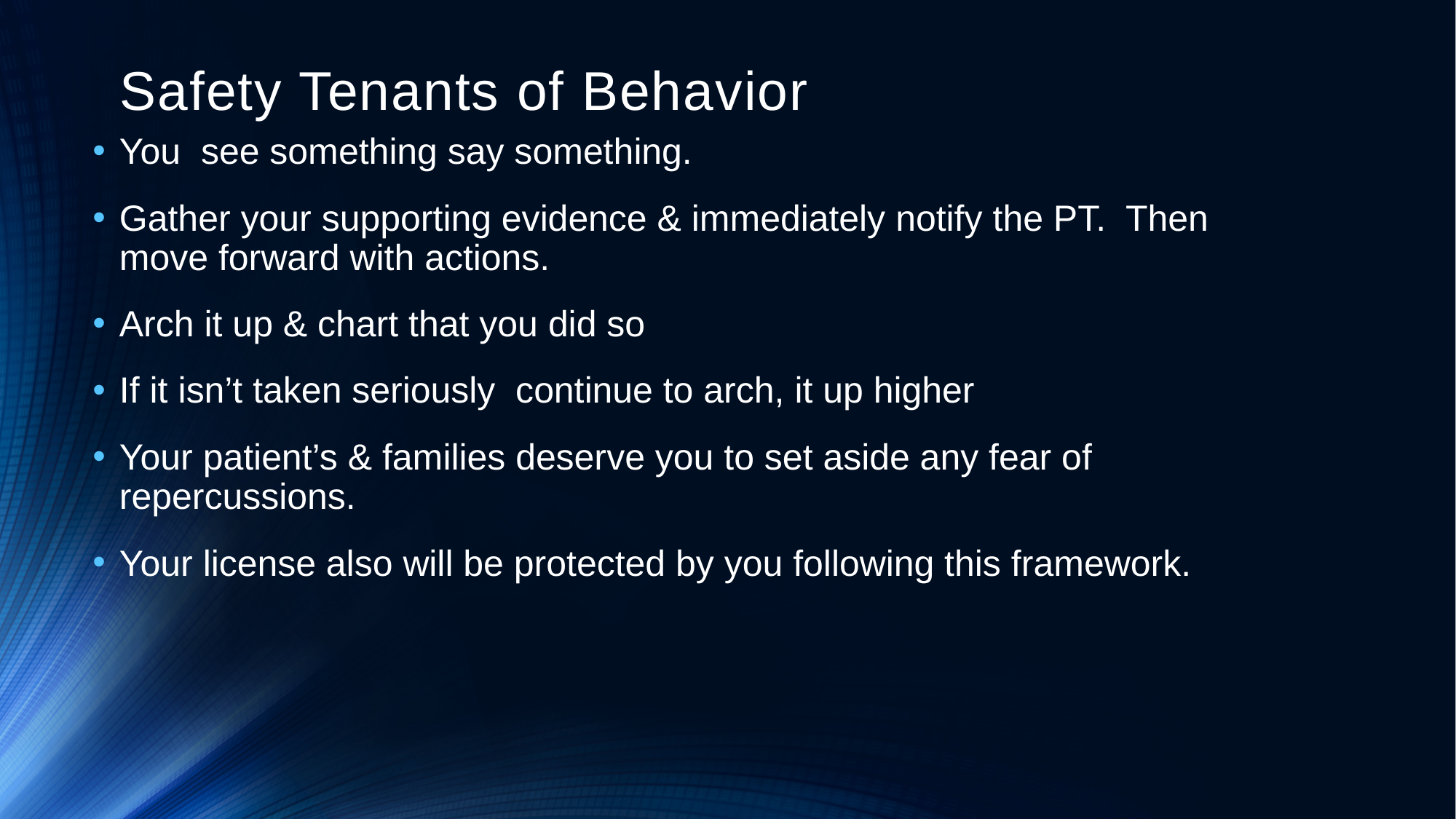

# Safety Tenants of Behavior
You  see something say something.
Gather your supporting evidence & immediately notify the PT.  Then move forward with actions.
Arch it up & chart that you did so
If it isn’t taken seriously  continue to arch, it up higher
Your patient’s & families deserve you to set aside any fear of repercussions.
Your license also will be protected by you following this framework.